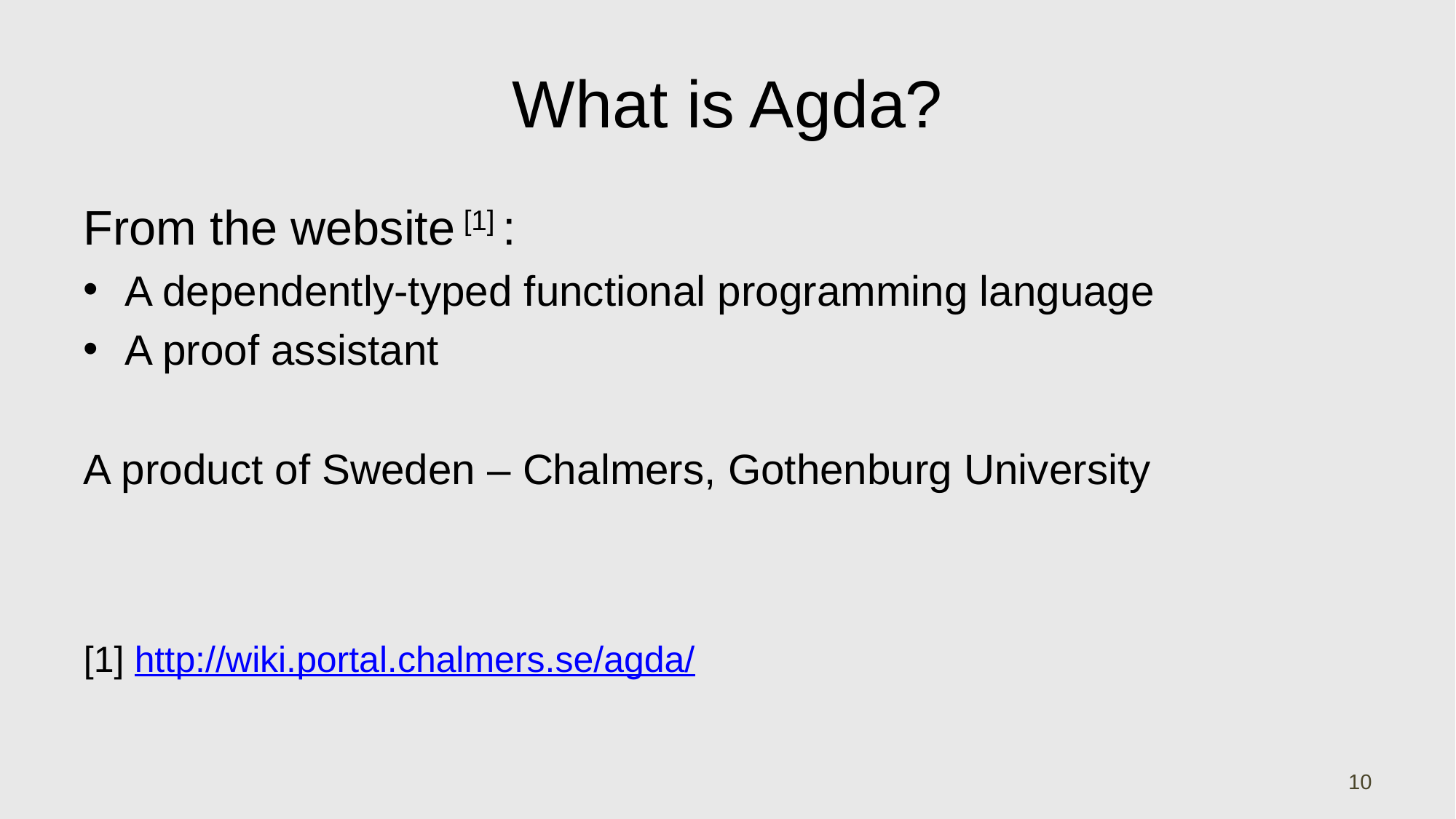

# What is Agda?
From the website [1] :
A dependently-typed functional programming language
A proof assistant

A product of Sweden – Chalmers, Gothenburg University

[1] http://wiki.portal.chalmers.se/agda/

10